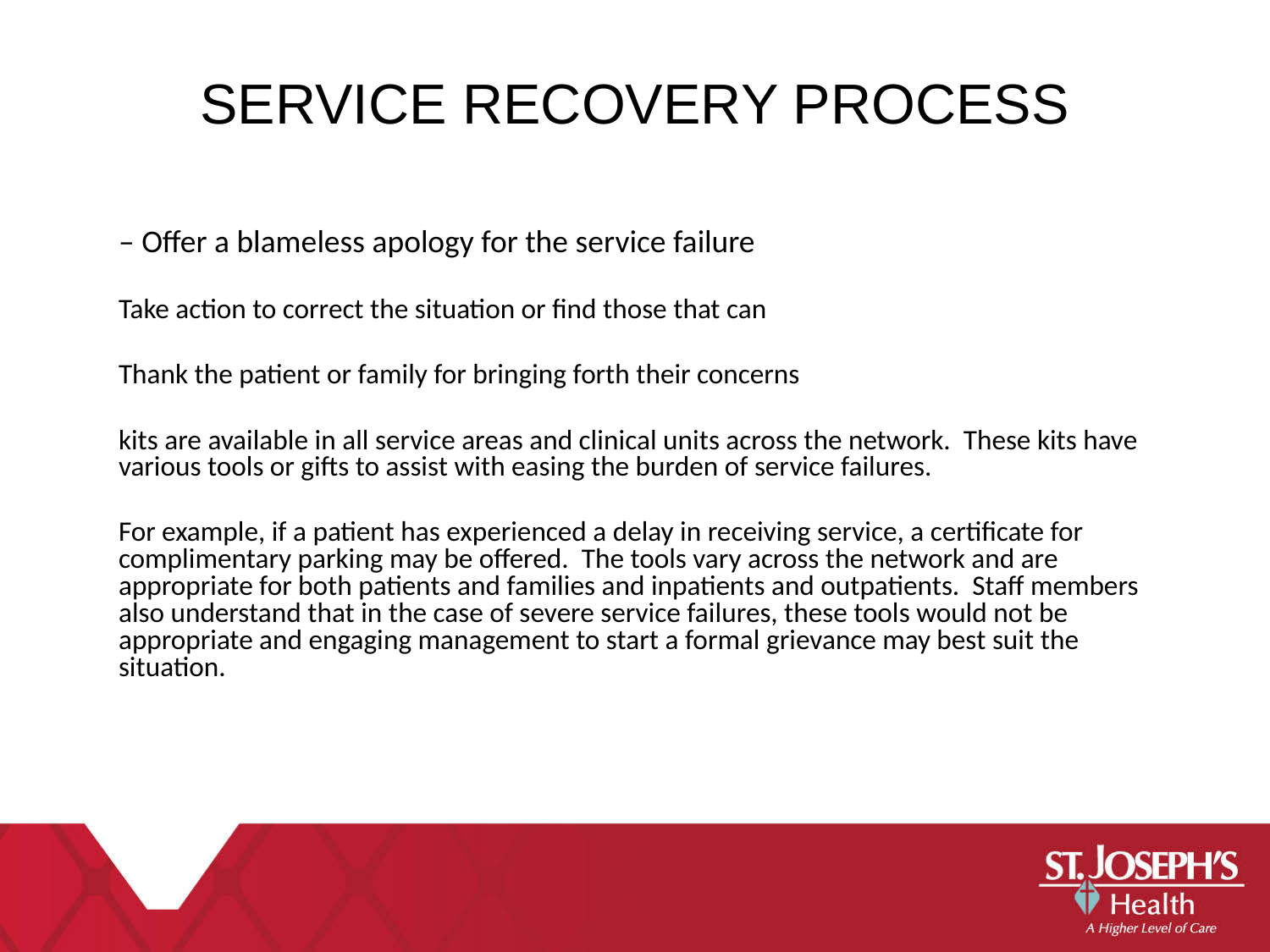

SERVICE RECOVERY PROCESS
– Offer a blameless apology for the service failure

Take action to correct the situation or find those that can

Thank the patient or family for bringing forth their concerns

kits are available in all service areas and clinical units across the network.  These kits have various tools or gifts to assist with easing the burden of service failures.

For example, if a patient has experienced a delay in receiving service, a certificate for complimentary parking may be offered.  The tools vary across the network and are appropriate for both patients and families and inpatients and outpatients.  Staff members also understand that in the case of severe service failures, these tools would not be appropriate and engaging management to start a formal grievance may best suit the situation.